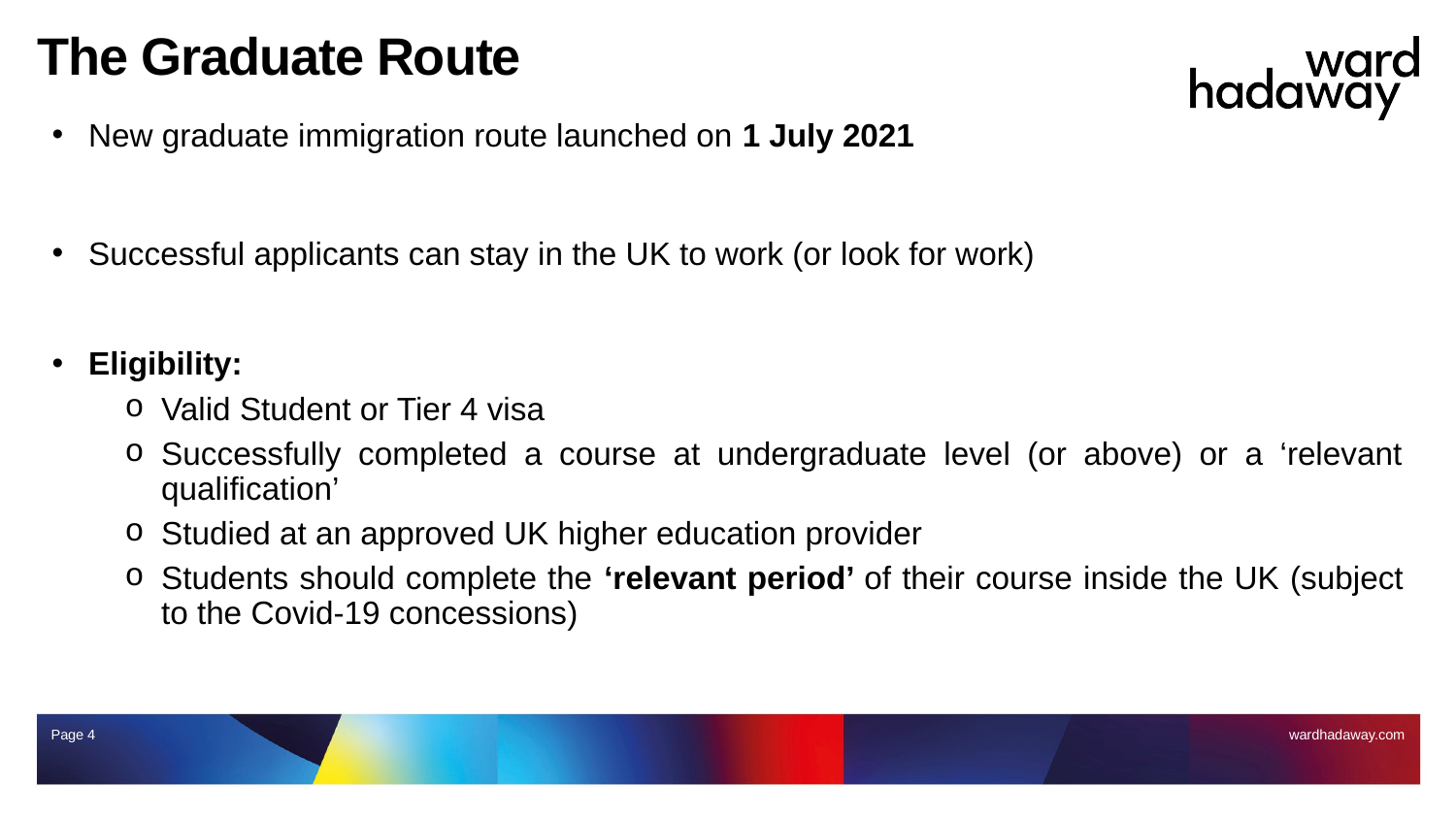

# The Graduate Route
New graduate immigration route launched on 1 July 2021

Successful applicants can stay in the UK to work (or look for work)

Eligibility:
Valid Student or Tier 4 visa
Successfully completed a course at undergraduate level (or above) or a ‘relevant qualification’
Studied at an approved UK higher education provider
Students should complete the ‘relevant period’ of their course inside the UK (subject to the Covid-19 concessions)
Page 4